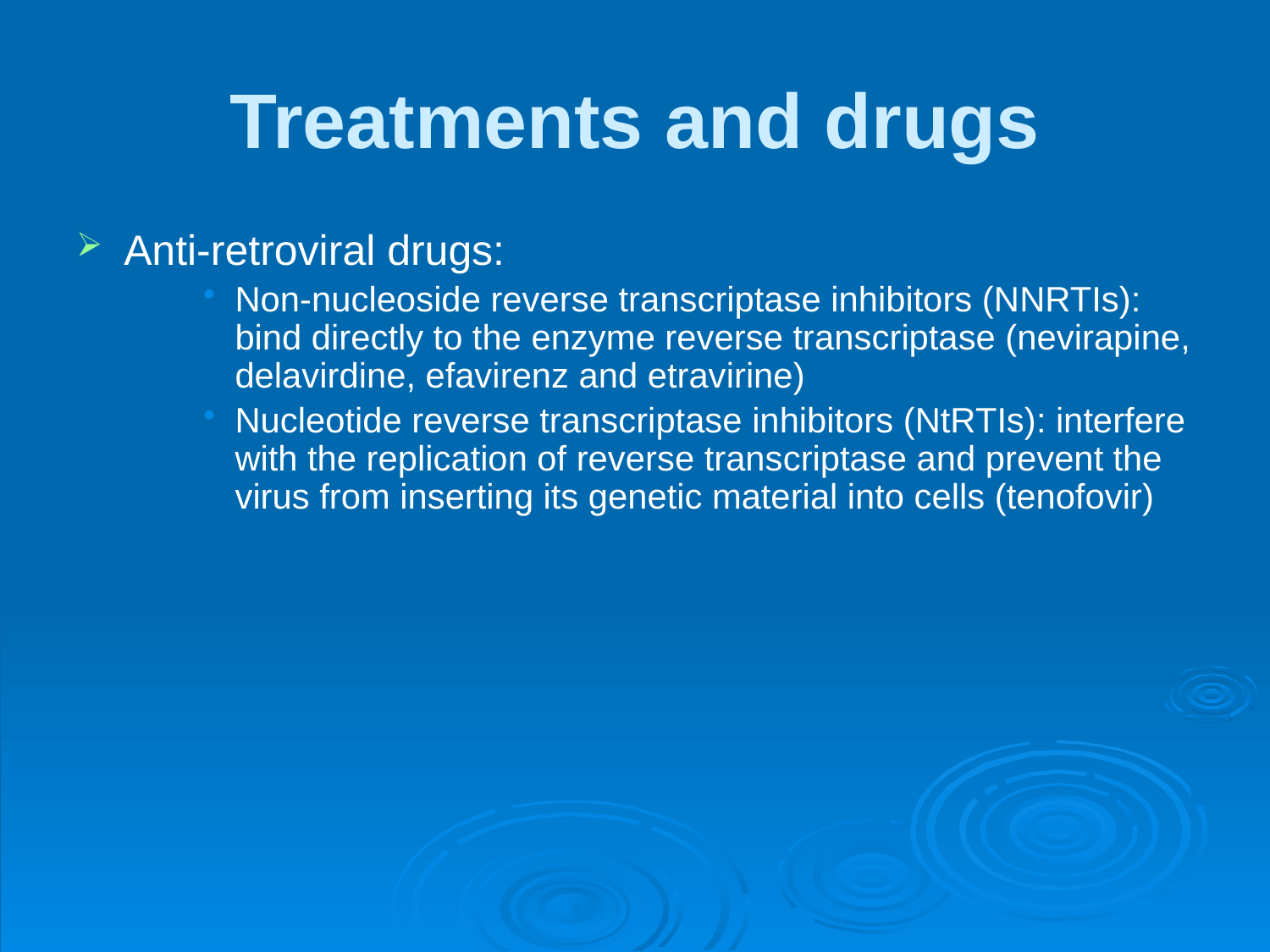

# Treatments and drugs
Anti-retroviral drugs:
Non-nucleoside reverse transcriptase inhibitors (NNRTIs): bind directly to the enzyme reverse transcriptase (nevirapine, delavirdine, efavirenz and etravirine)
Nucleotide reverse transcriptase inhibitors (NtRTIs): interfere with the replication of reverse transcriptase and prevent the virus from inserting its genetic material into cells (tenofovir)